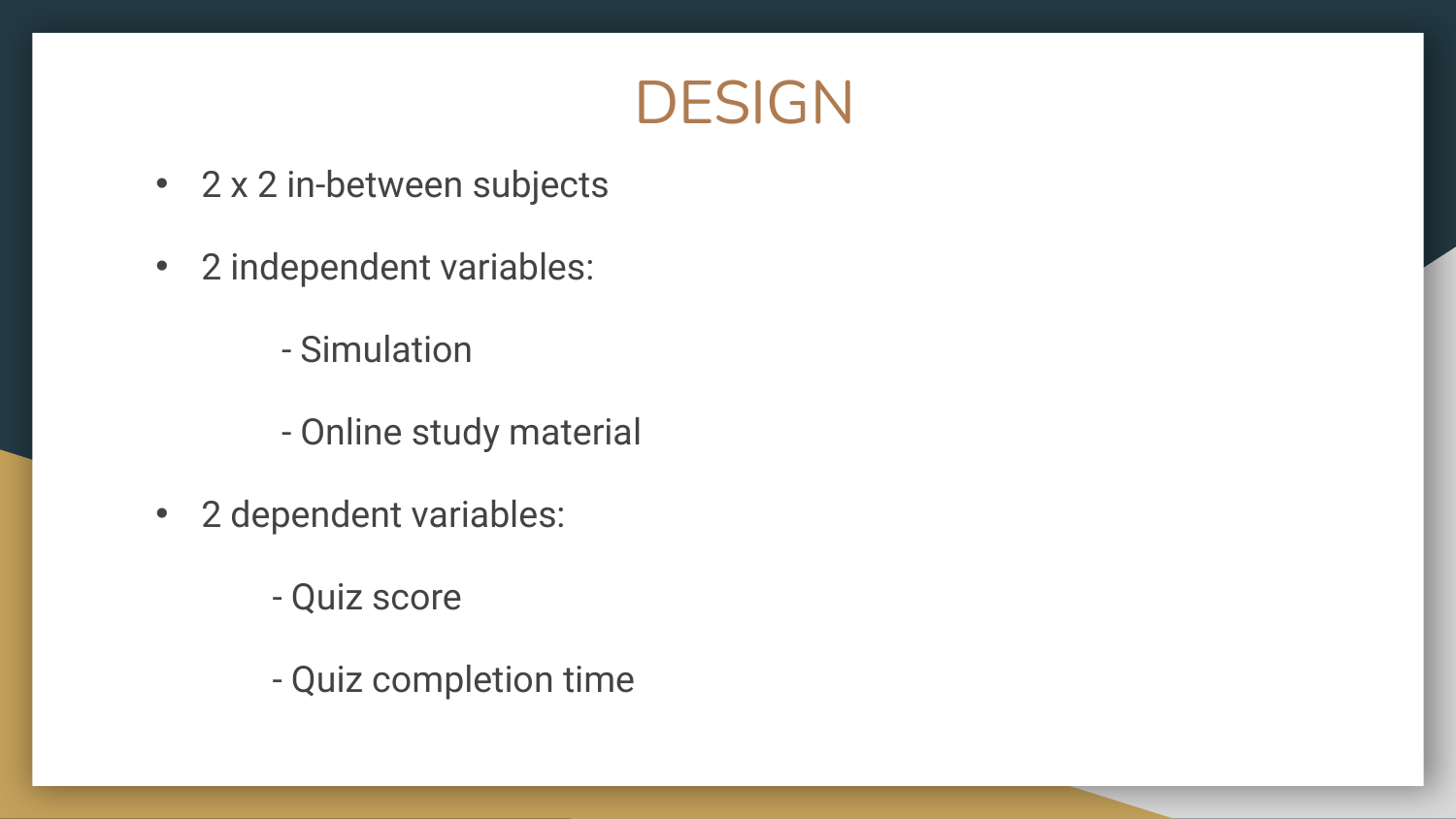

# DESIGN
2 x 2 in-between subjects
2 independent variables:
              - Simulation
              - Online study material
2 dependent variables:
             - Quiz score
             - Quiz completion time